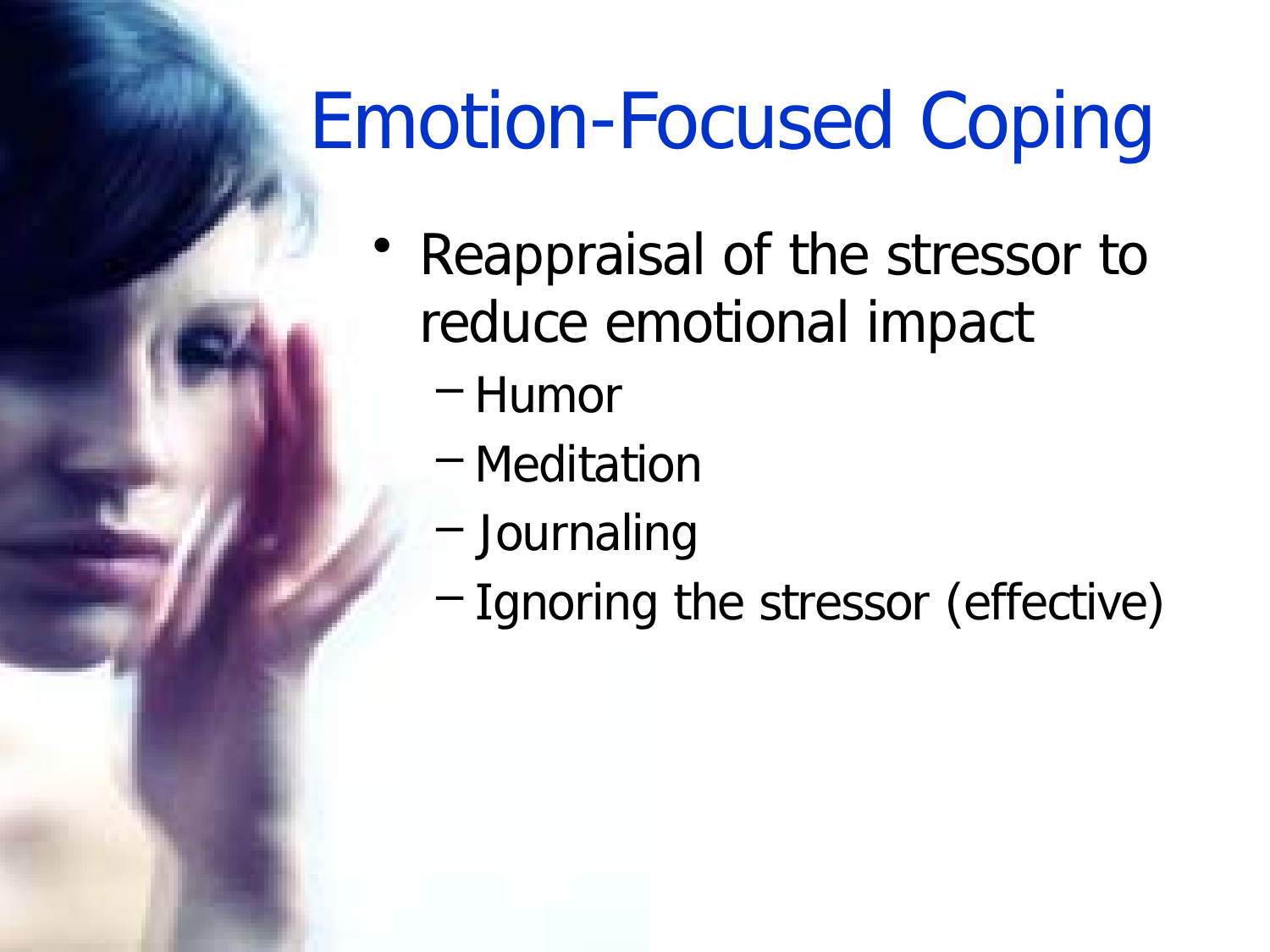

# Emotion-Focused Coping
Reappraisal of the stressor to reduce emotional impact
Humor
Meditation
Journaling
Ignoring the stressor (effective)